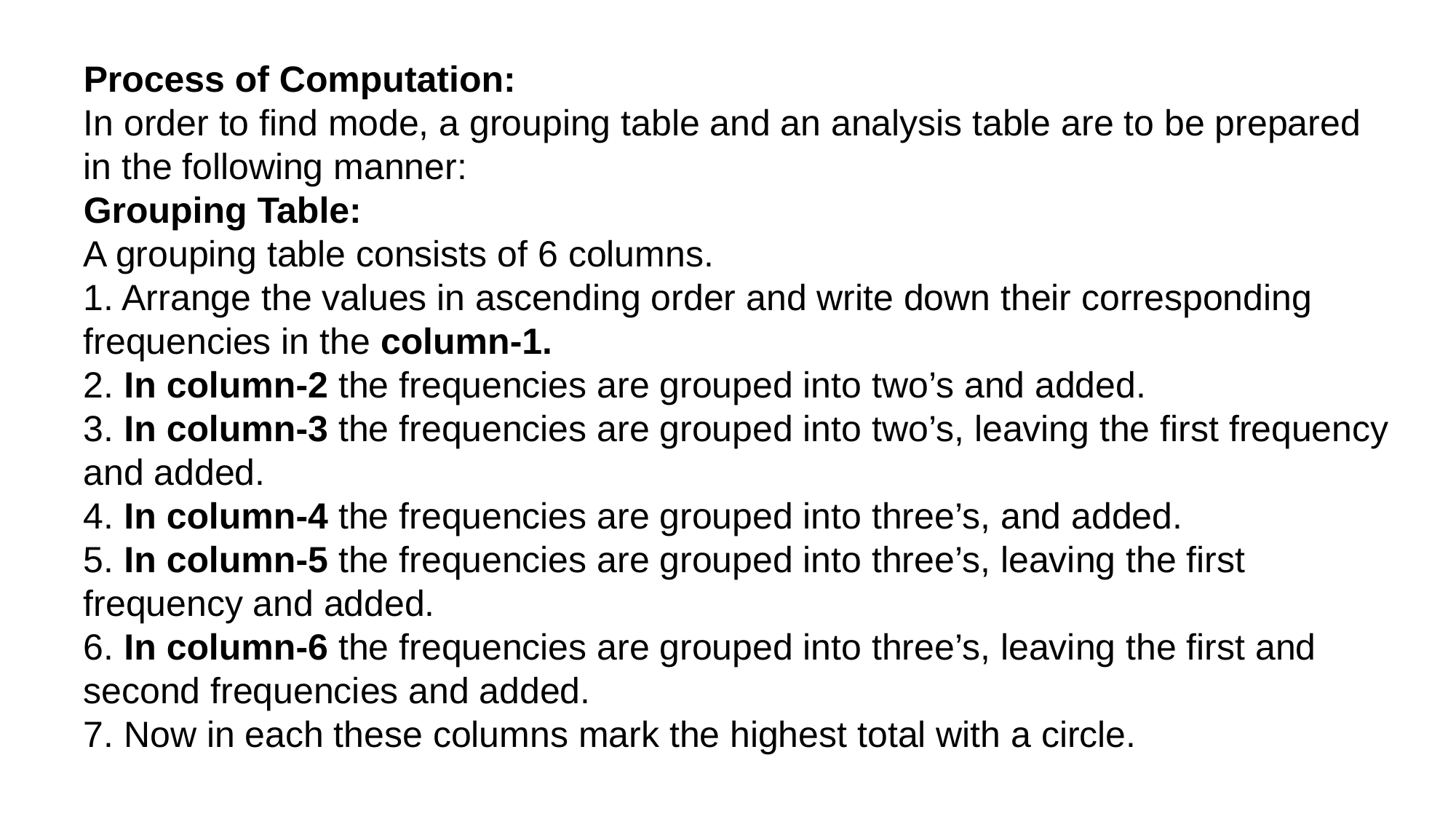

Process of Computation:
In order to find mode, a grouping table and an analysis table are to be prepared in the following manner:
Grouping Table:
A grouping table consists of 6 columns.
1. Arrange the values in ascending order and write down their corresponding
frequencies in the column-1.
2. In column-2 the frequencies are grouped into two’s and added.
3. In column-3 the frequencies are grouped into two’s, leaving the first frequency and added.
4. In column-4 the frequencies are grouped into three’s, and added.
5. In column-5 the frequencies are grouped into three’s, leaving the first
frequency and added.
6. In column-6 the frequencies are grouped into three’s, leaving the first and
second frequencies and added.
7. Now in each these columns mark the highest total with a circle.